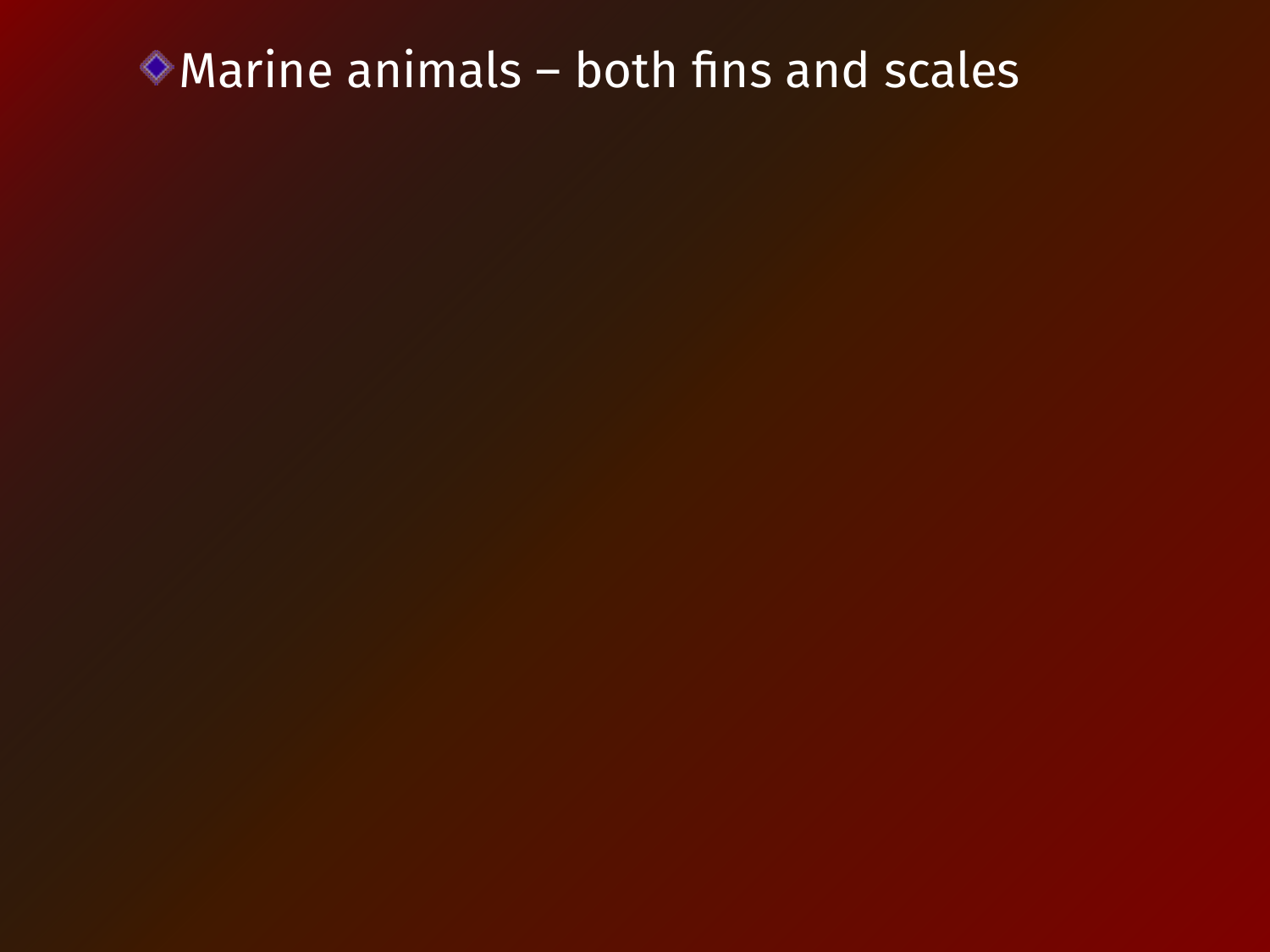

Marine animals – both fins and scales